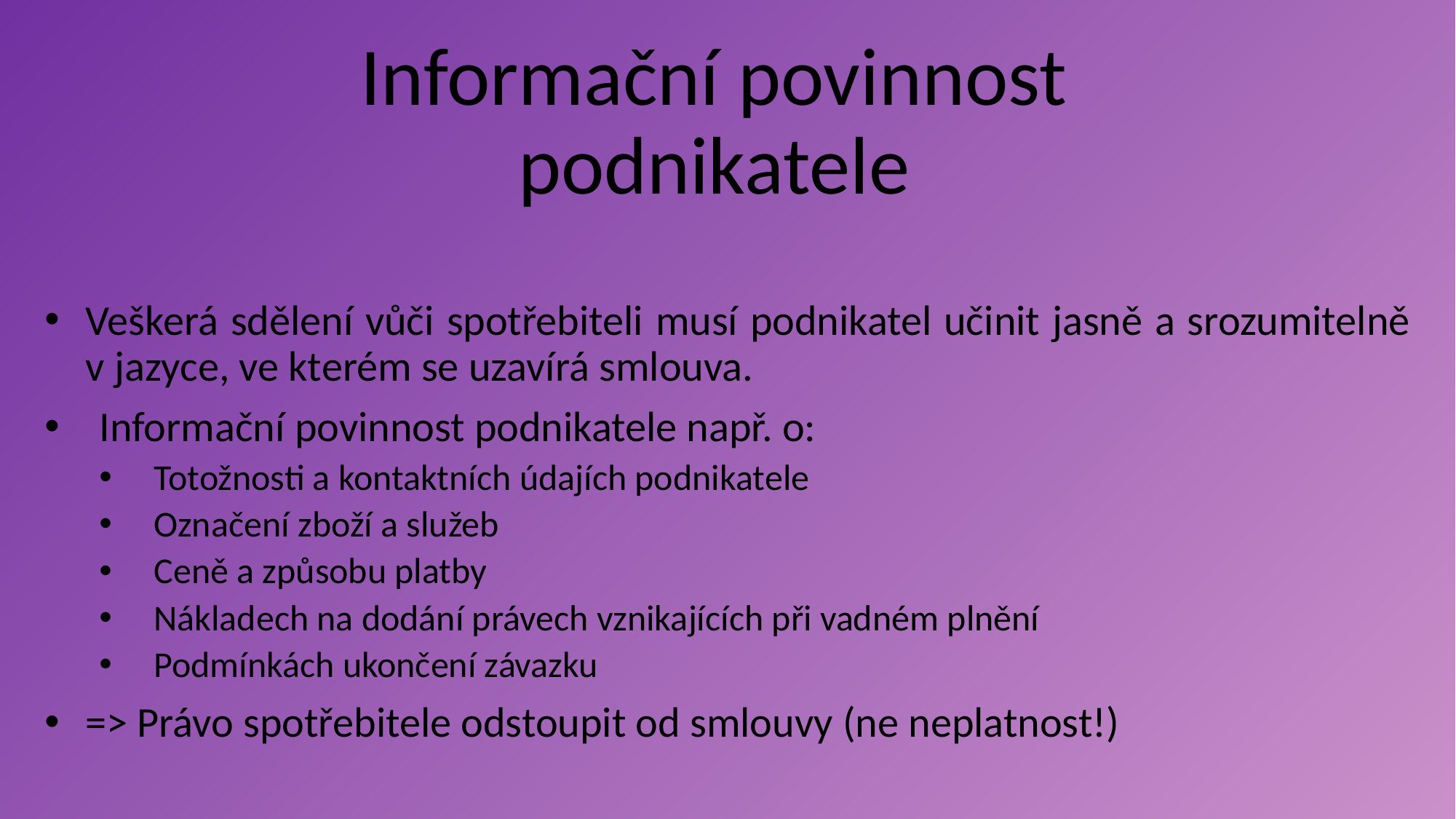

# Informační povinnost podnikatele
Veškerá sdělení vůči spotřebiteli musí podnikatel učinit jasně a srozumitelně v jazyce, ve kterém se uzavírá smlouva.
Informační povinnost podnikatele např. o:
Totožnosti a kontaktních údajích podnikatele
Označení zboží a služeb
Ceně a způsobu platby
Nákladech na dodání právech vznikajících při vadném plnění
Podmínkách ukončení závazku
=> Právo spotřebitele odstoupit od smlouvy (ne neplatnost!)